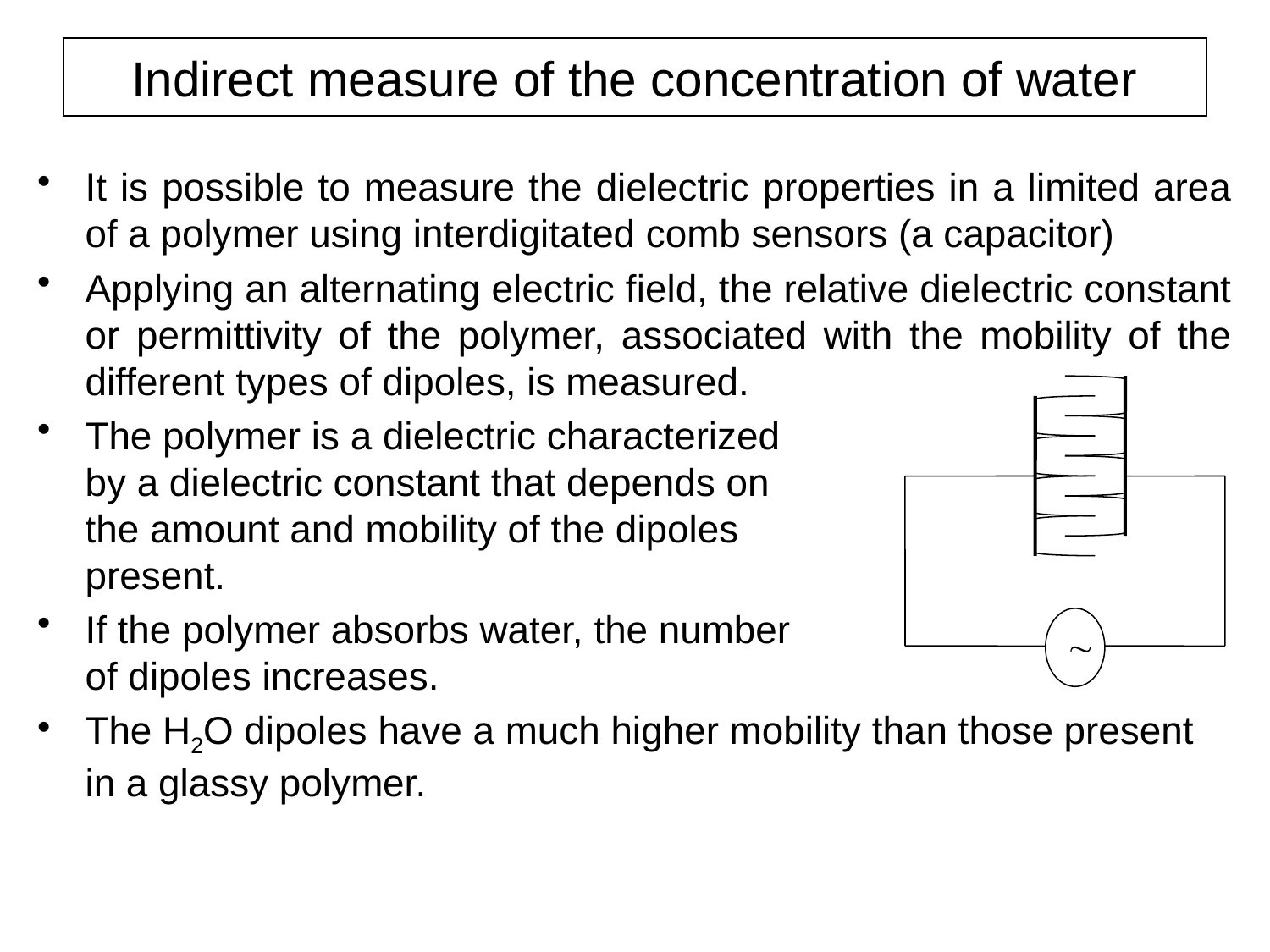

# Indirect measure of the concentration of water
It is possible to measure the dielectric properties in a limited area of a polymer using interdigitated comb sensors (a capacitor)
Applying an alternating electric field, the relative dielectric constant or permittivity of the polymer, associated with the mobility of the different types of dipoles, is measured.
The polymer is a dielectric characterized
by a dielectric constant that depends on
the amount and mobility of the dipoles
present.
If the polymer absorbs water, the number
of dipoles increases.
The H2O dipoles have a much higher mobility than those present in a glassy polymer.

∼